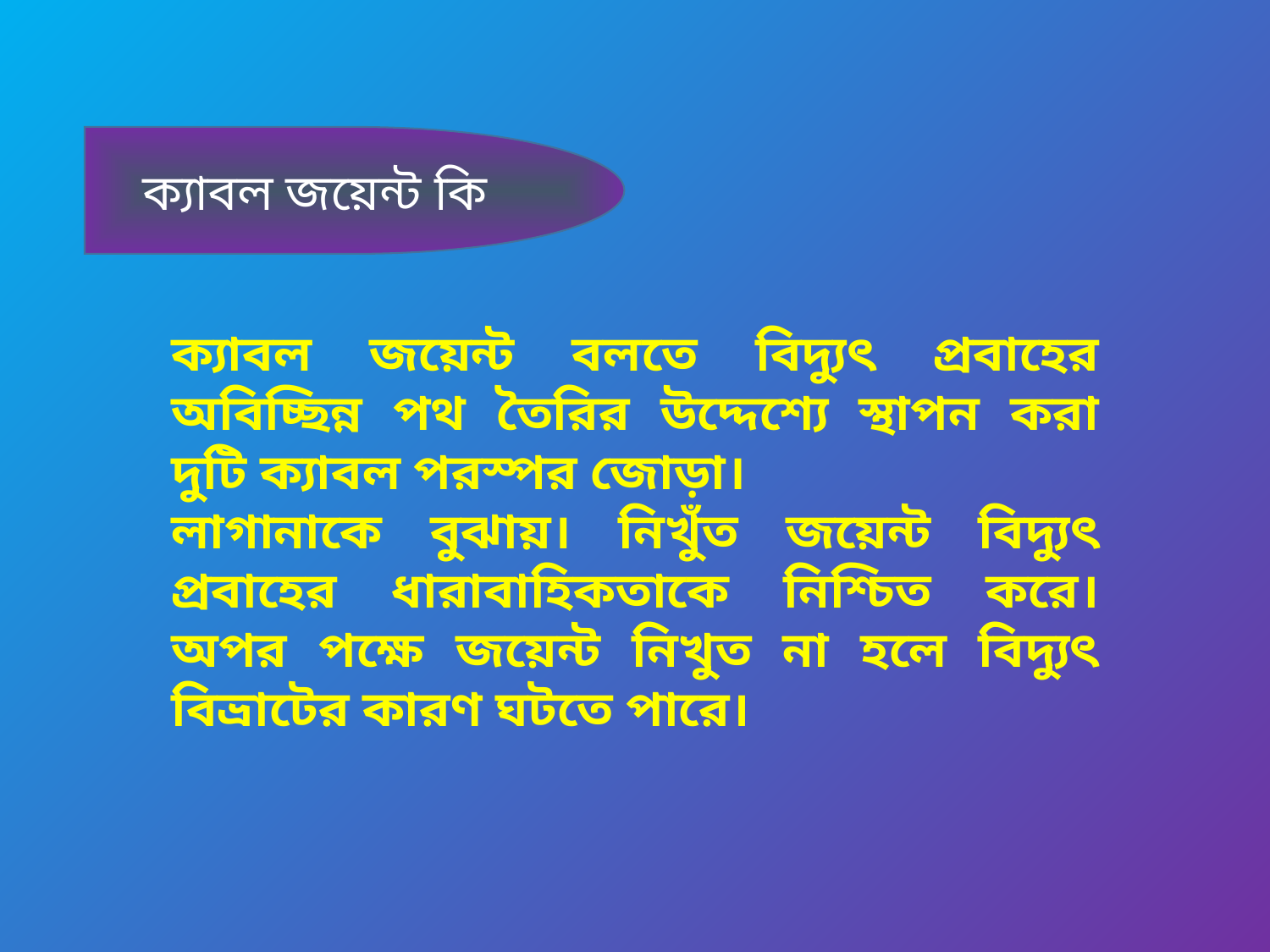

ক্যাবল জয়েন্ট কি
ক্যাবল জয়েন্ট বলতে বিদ্যুৎ প্রবাহের অবিচ্ছিন্ন পথ তৈরির উদ্দেশ্যে স্থাপন করা দুটি ক্যাবল পরস্পর জোড়া।
লাগানাকে বুঝায়। নিখুঁত জয়েন্ট বিদ্যুৎ প্রবাহের ধারাবাহিকতাকে নিশ্চিত করে। অপর পক্ষে জয়েন্ট নিখুত না হলে বিদ্যুৎ বিভ্রাটের কারণ ঘটতে পারে।